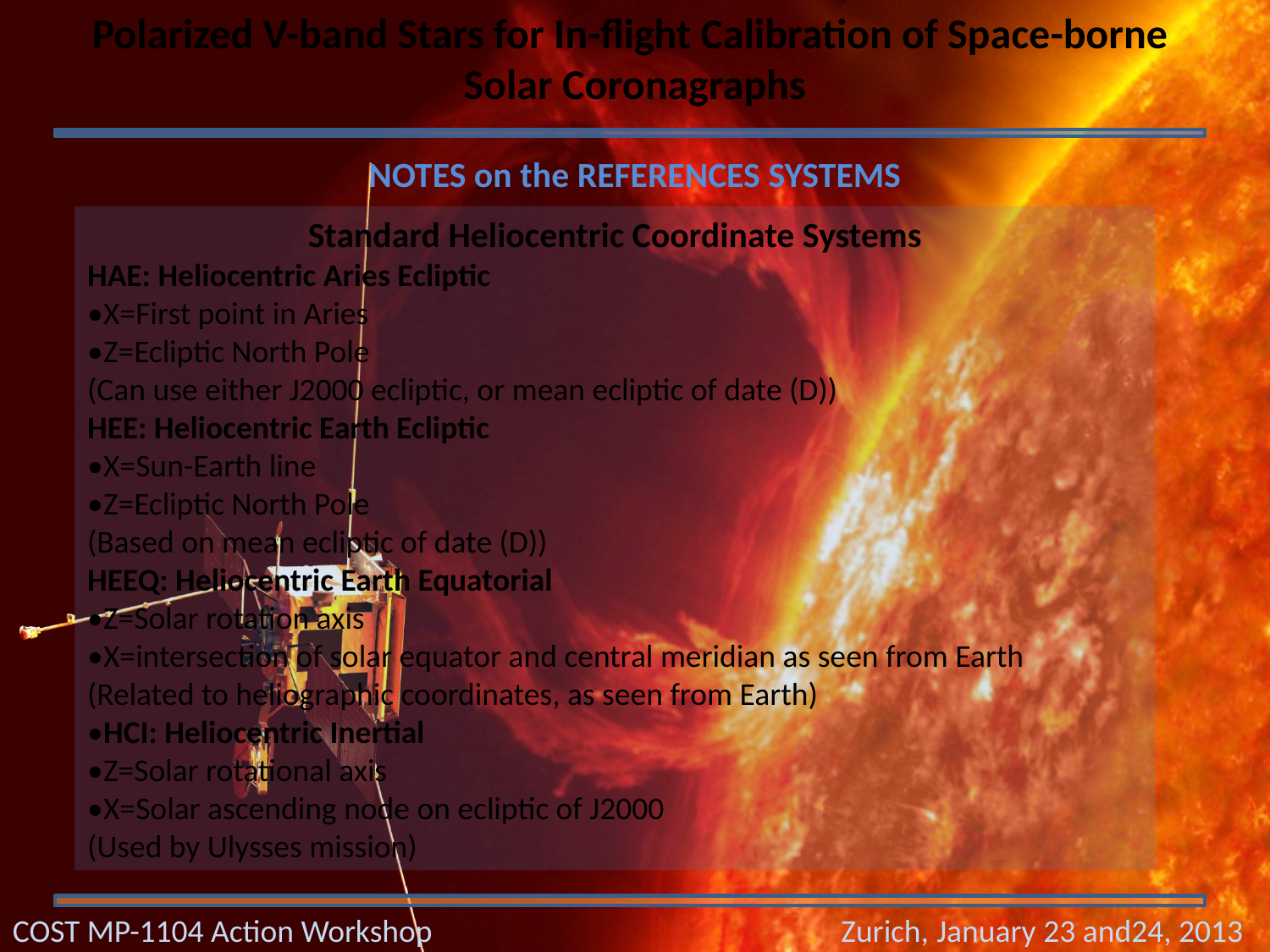

Polarized V-band Stars for In-flight Calibration of Space-borne
Solar Coronagraphs

NOTES on the REFERENCES SYSTEMS
Standard Heliocentric Coordinate Systems
HAE: Heliocentric Aries Ecliptic
•X=First point in Aries
•Z=Ecliptic North Pole
(Can use either J2000 ecliptic, or mean ecliptic of date (D))
HEE: Heliocentric Earth Ecliptic
•X=Sun-Earth line
•Z=Ecliptic North Pole
(Based on mean ecliptic of date (D))
HEEQ: Heliocentric Earth Equatorial
•Z=Solar rotation axis
•X=intersection of solar equator and central meridian as seen from Earth
(Related to heliographic coordinates, as seen from Earth)
•HCI: Heliocentric Inertial
•Z=Solar rotational axis
•X=Solar ascending node on ecliptic of J2000
(Used by Ulysses mission)

COST MP-1104 Action Workshop		                           Zurich, January 23 and24, 2013